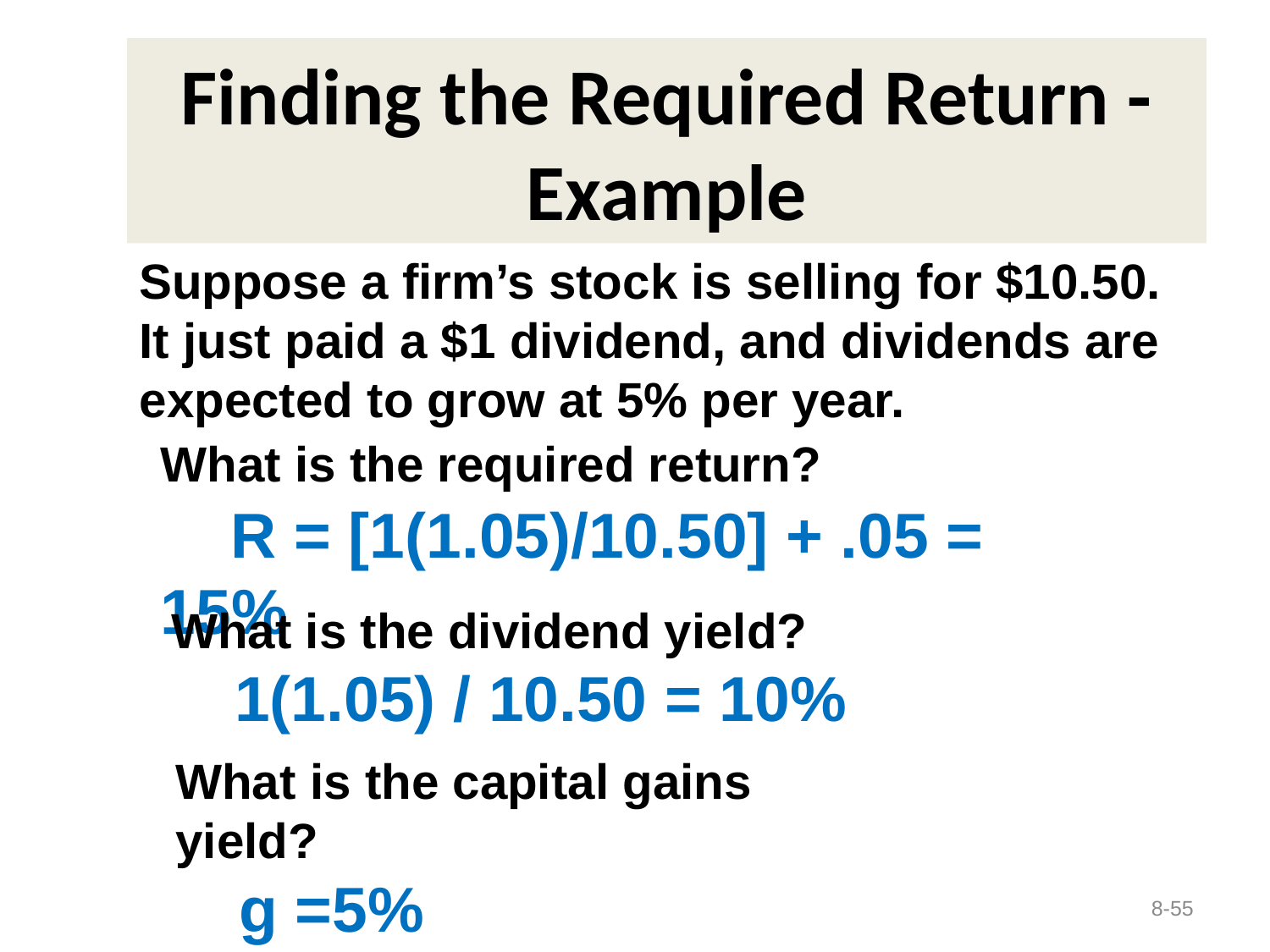

# Finding the Required Return - Example
Suppose a firm’s stock is selling for $10.50. It just paid a $1 dividend, and dividends are expected to grow at 5% per year.
What is the required return?
    R = [1(1.05)/10.50] + .05 = 15%

What is the dividend yield?
1(1.05) / 10.50 = 10%
What is the capital gains yield?
g =5%
8-55